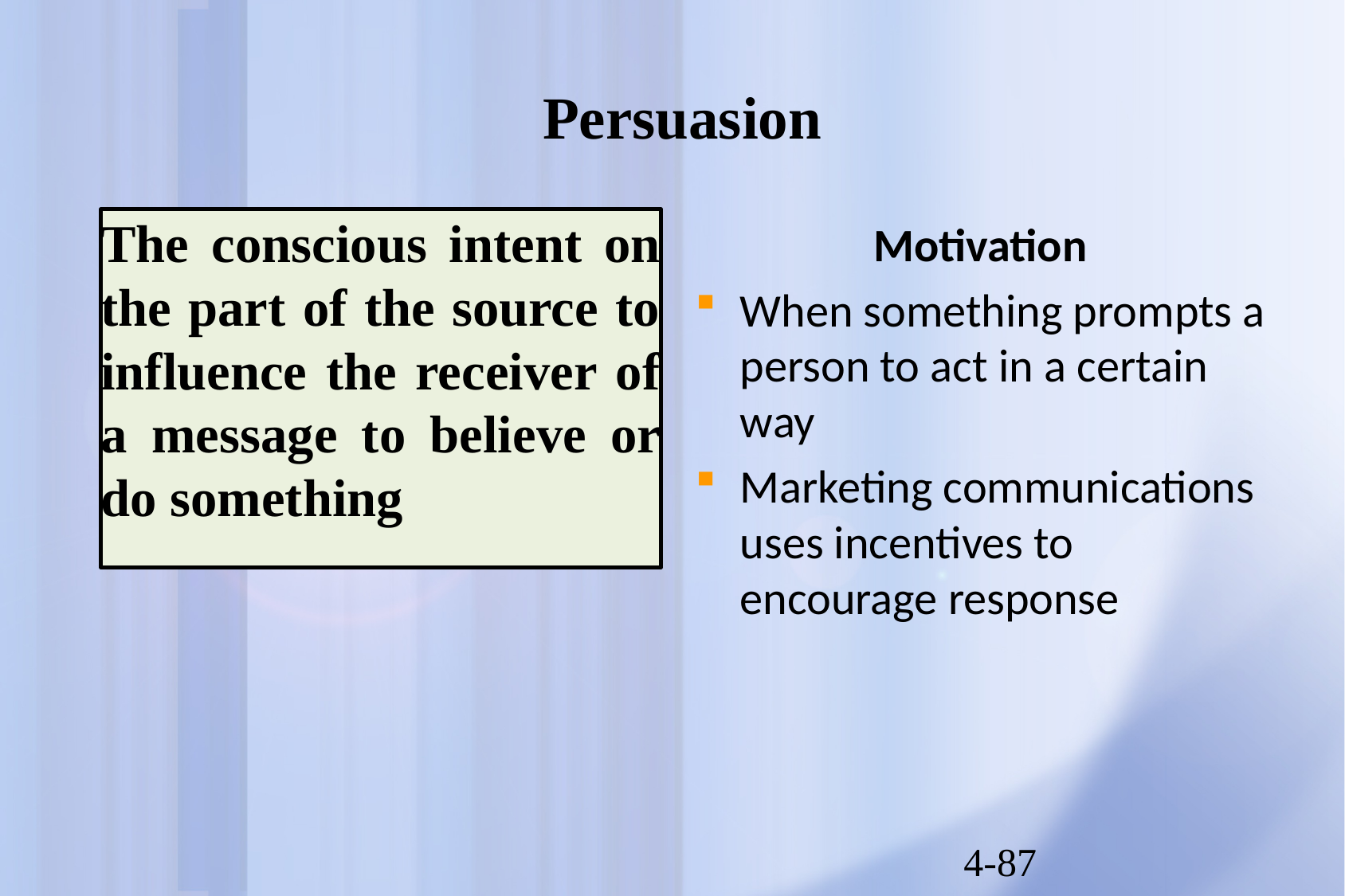

# Persuasion
The conscious intent on the part of the source to influence the receiver of a message to believe or do something
Motivation
When something prompts a person to act in a certain way
Marketing communications uses incentives to encourage response
4-87